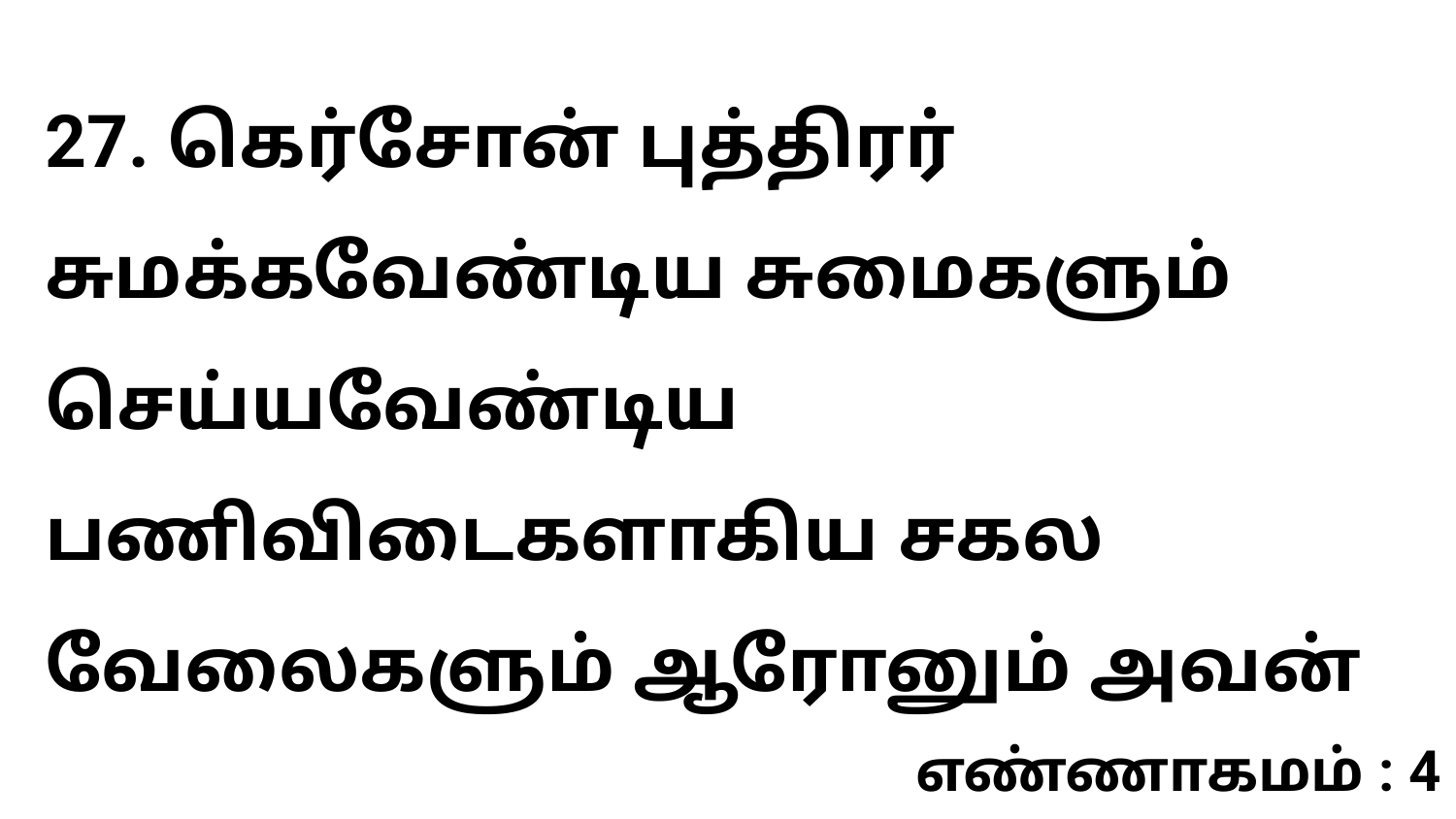

27. கெர்சோன் புத்திரர் சுமக்கவேண்டிய சுமைகளும் செய்யவேண்டிய பணிவிடைகளாகிய சகல வேலைகளும் ஆரோனும் அவன்
எண்ணாகமம் : 4